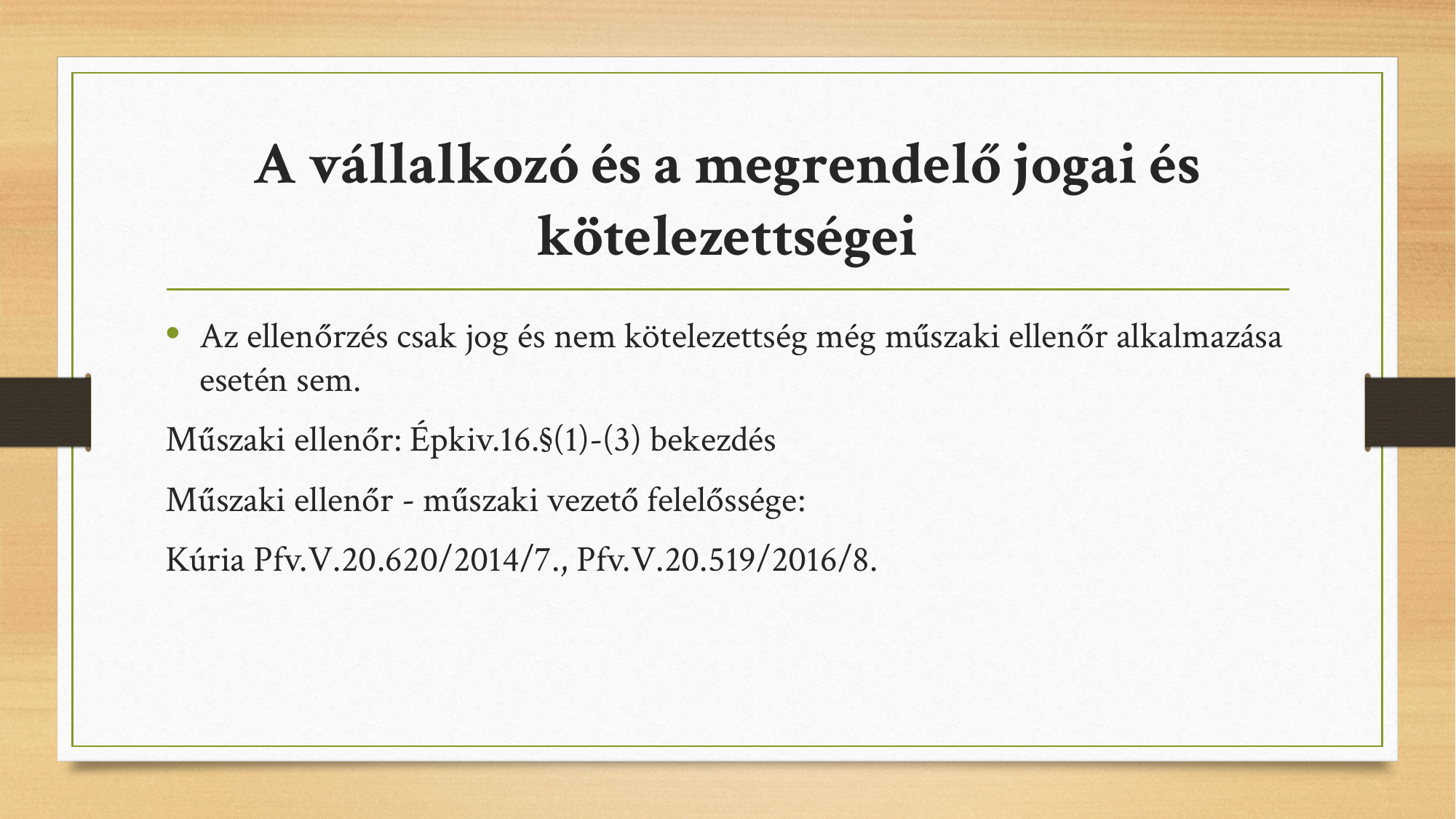

# A vállalkozó és a megrendelő jogai és kötelezettségei
Az ellenőrzés csak jog és nem kötelezettség még műszaki ellenőr alkalmazása esetén sem.
Műszaki ellenőr: Épkiv.16.§(1)-(3) bekezdés
Műszaki ellenőr - műszaki vezető felelőssége:
Kúria Pfv.V.20.620/2014/7., Pfv.V.20.519/2016/8.